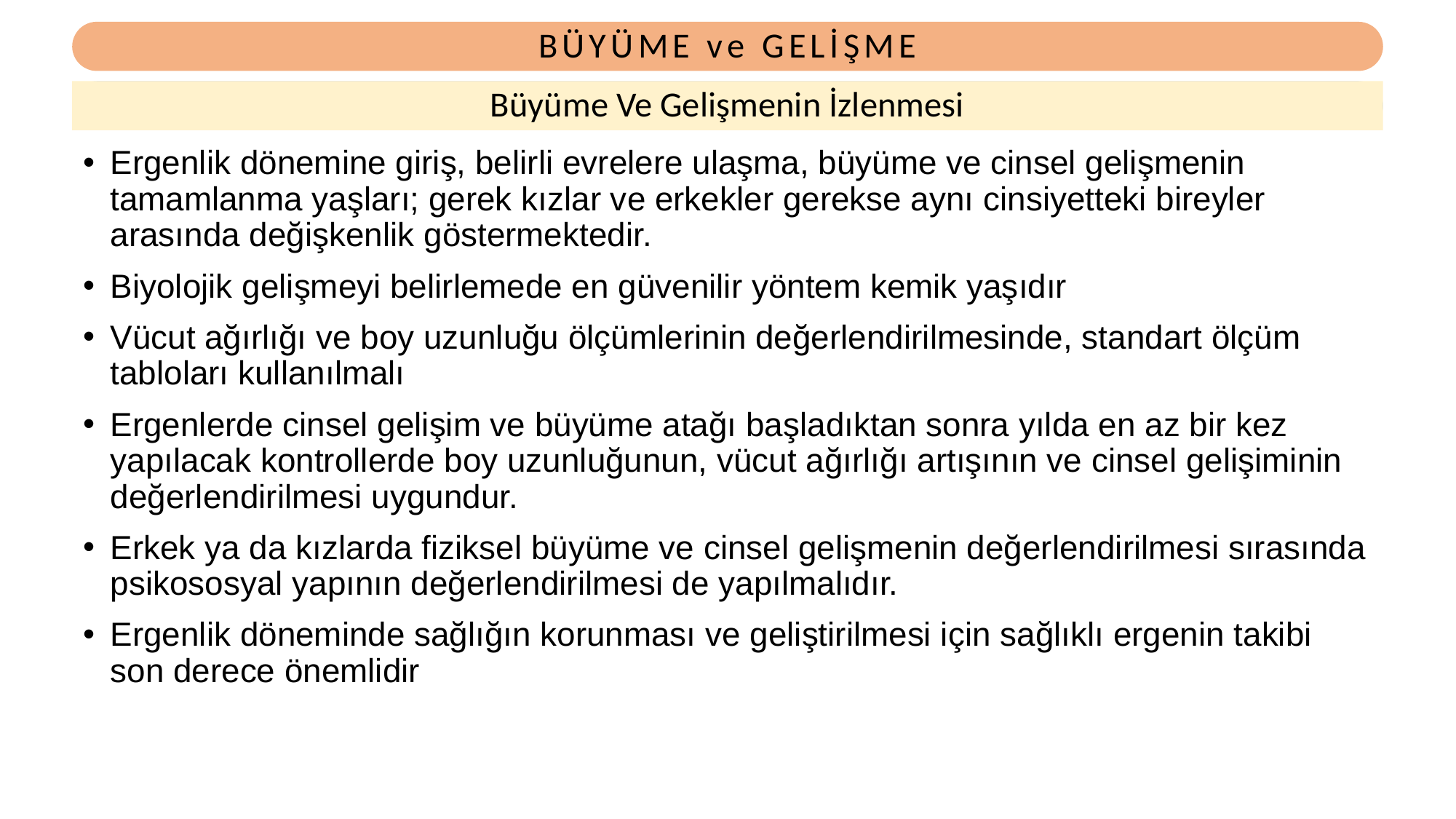

# BÜYÜME ve GELİŞME

Büyüme Ve Gelişmenin İzlenmesi
Ergenlik dönemine giriş, belirli evrelere ulaşma, büyüme ve cinsel gelişmenin tamamlanma yaşları; gerek kızlar ve erkekler gerekse aynı cinsiyetteki bireyler arasında değişkenlik göstermektedir.
Biyolojik gelişmeyi belirlemede en güvenilir yöntem kemik yaşıdır
Vücut ağırlığı ve boy uzunluğu ölçümlerinin değerlendirilmesinde, standart ölçüm tabloları kullanılmalı
Ergenlerde cinsel gelişim ve büyüme atağı başladıktan sonra yılda en az bir kez yapılacak kontrollerde boy uzunluğunun, vücut ağırlığı artışının ve cinsel gelişiminin değerlendirilmesi uygundur.
Erkek ya da kızlarda fiziksel büyüme ve cinsel gelişmenin değerlendirilmesi sırasında psikososyal yapının değerlendirilmesi de yapılmalıdır.
Ergenlik döneminde sağlığın korunması ve geliştirilmesi için sağlıklı ergenin takibi son derece önemlidir